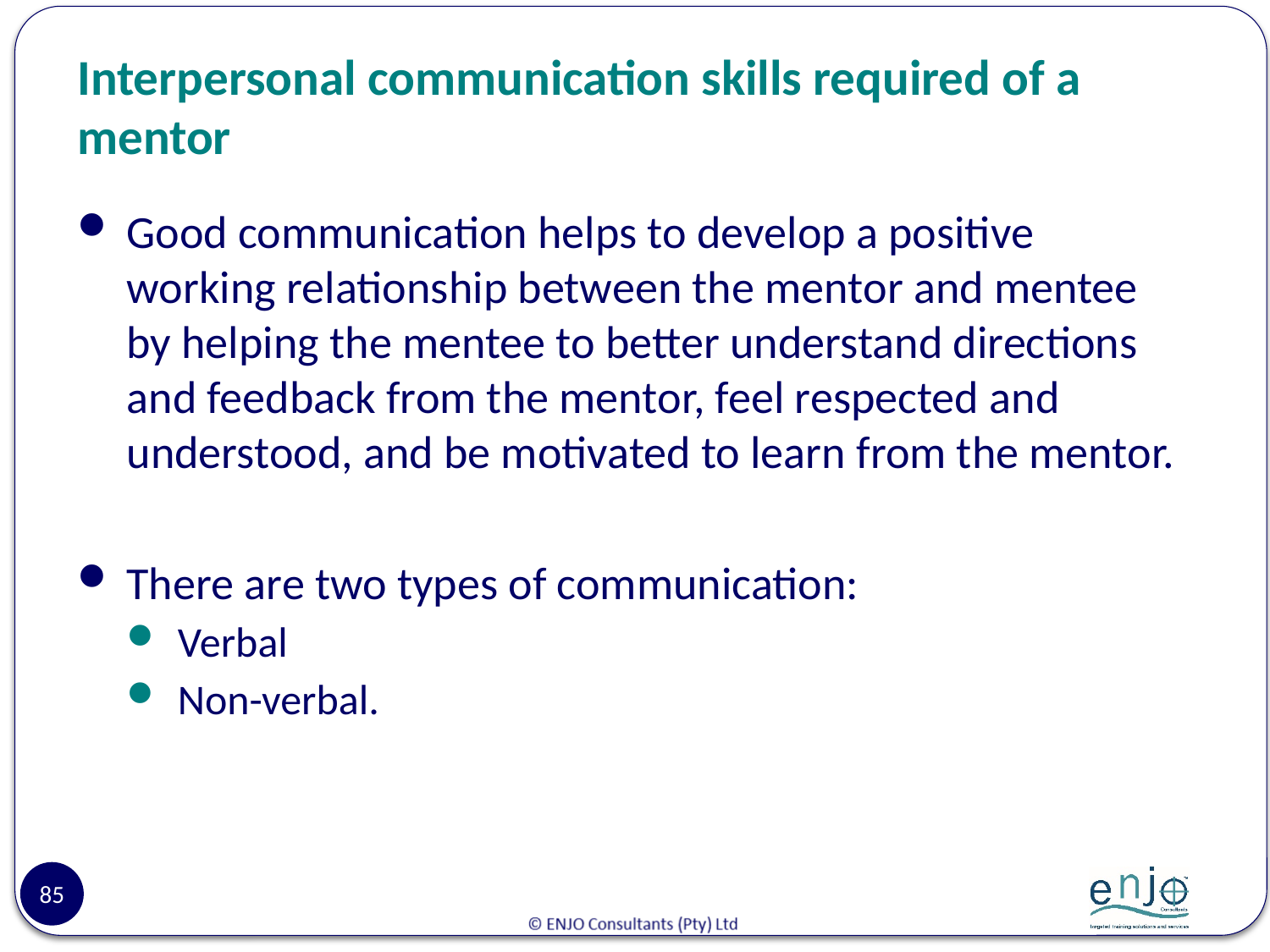

# Interpersonal communication skills required of a mentor
Good communication helps to develop a positive working relationship between the mentor and mentee by helping the mentee to better understand directions and feedback from the mentor, feel respected and understood, and be motivated to learn from the mentor.

There are two types of communication:
Verbal
Non-verbal.

85